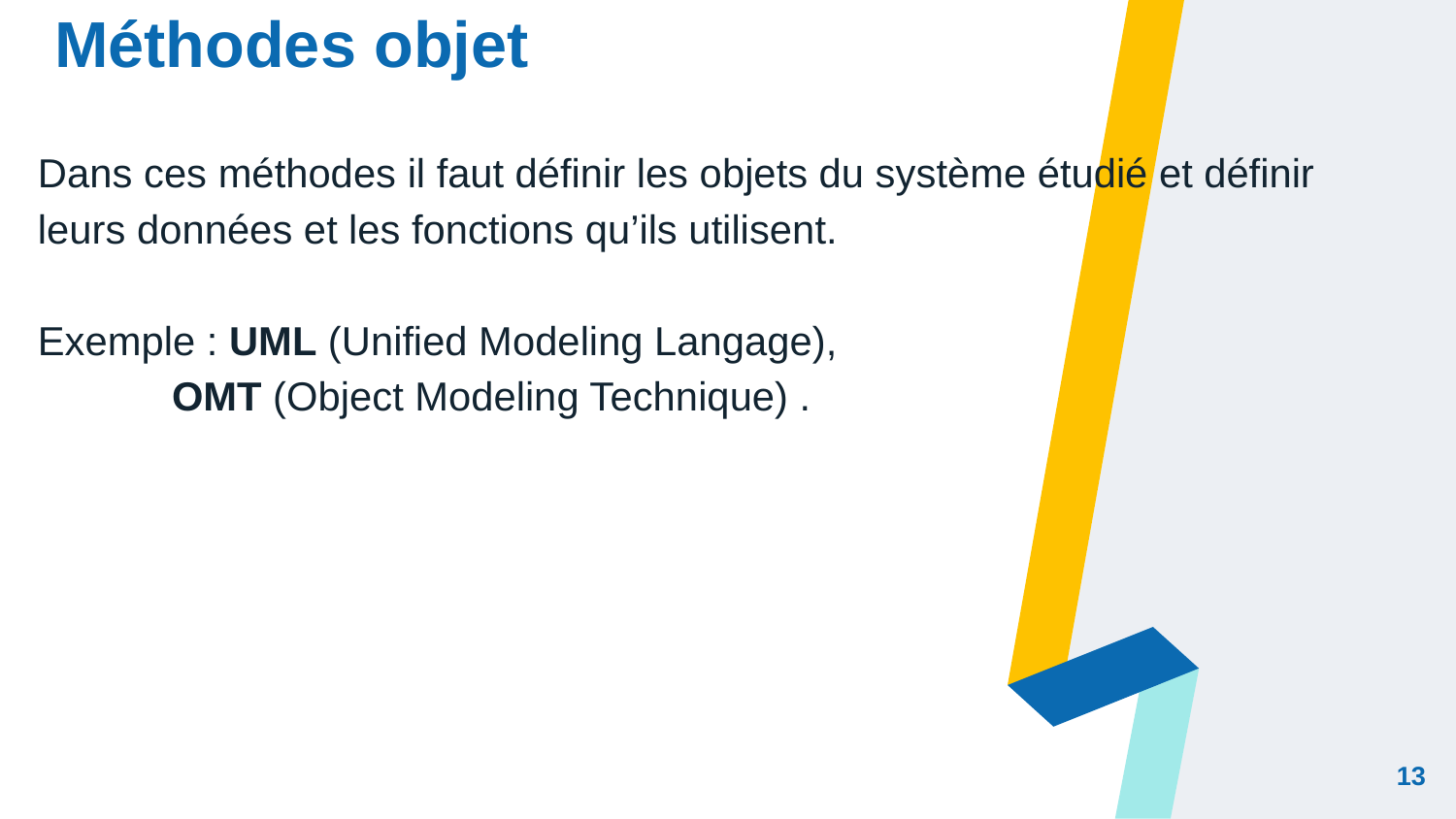

Méthodes objet
Dans ces méthodes il faut définir les objets du système étudié et définir leurs données et les fonctions qu’ils utilisent.

Exemple : UML (Unified Modeling Langage),
            OMT (Object Modeling Technique) .
13